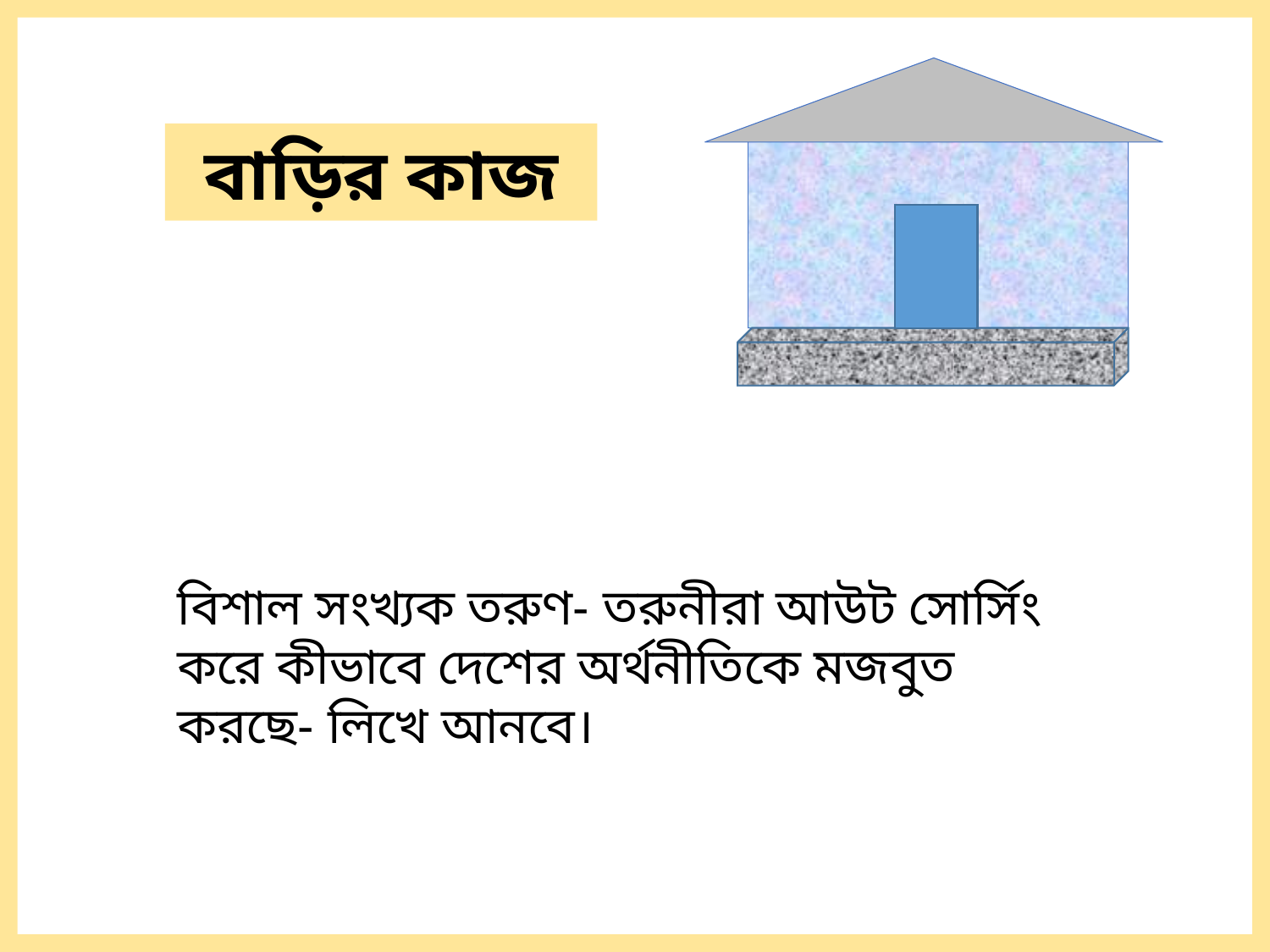

বাড়ির কাজ
বিশাল সংখ্যক তরুণ- তরুনীরা আউট সোর্সিং করে কীভাবে দেশের অর্থনীতিকে মজবুত করছে- লিখে আনবে।